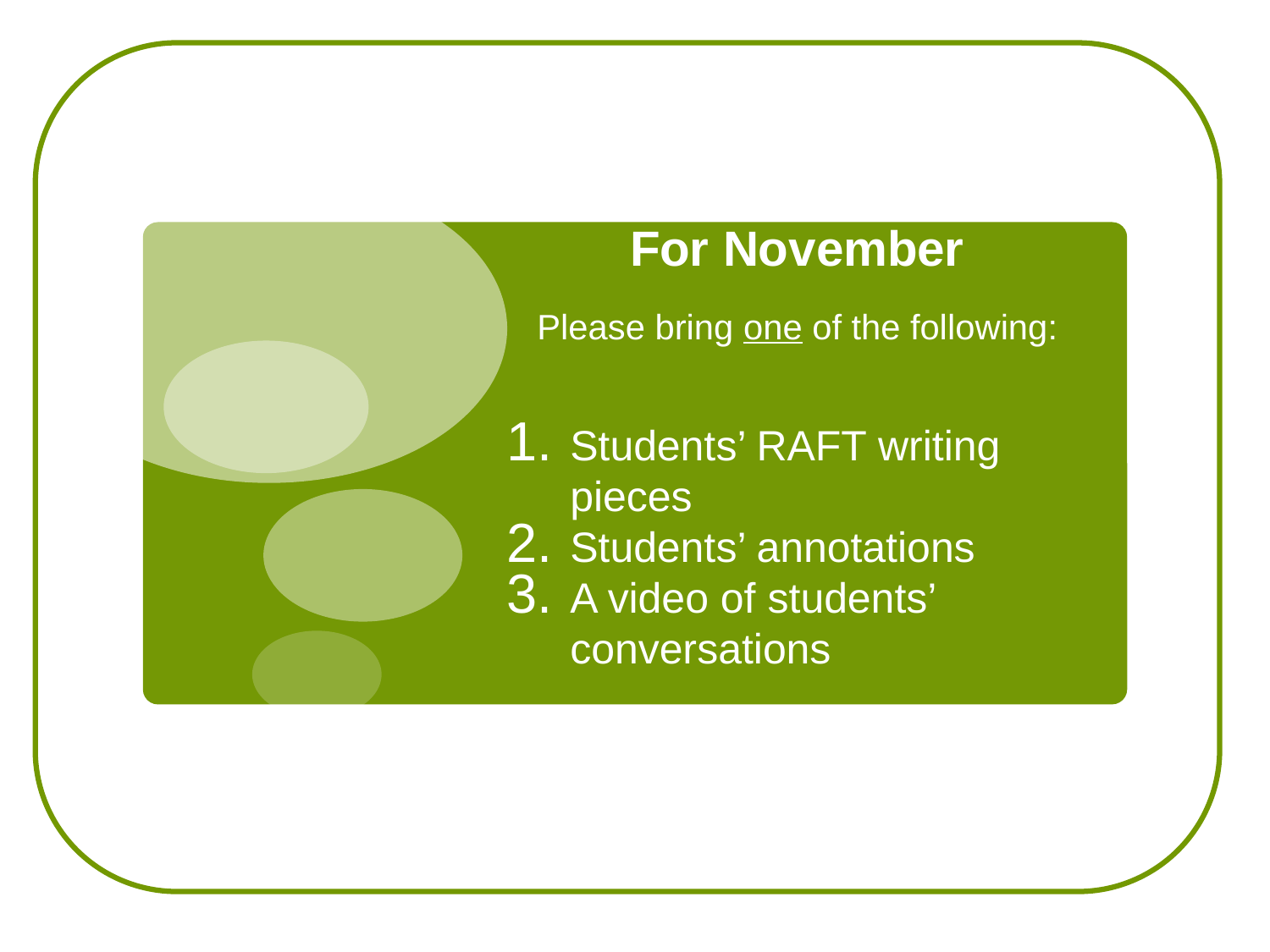

# For November Please bring one of the following:
Students’ RAFT writing pieces
Students’ annotations
A video of students’ conversations